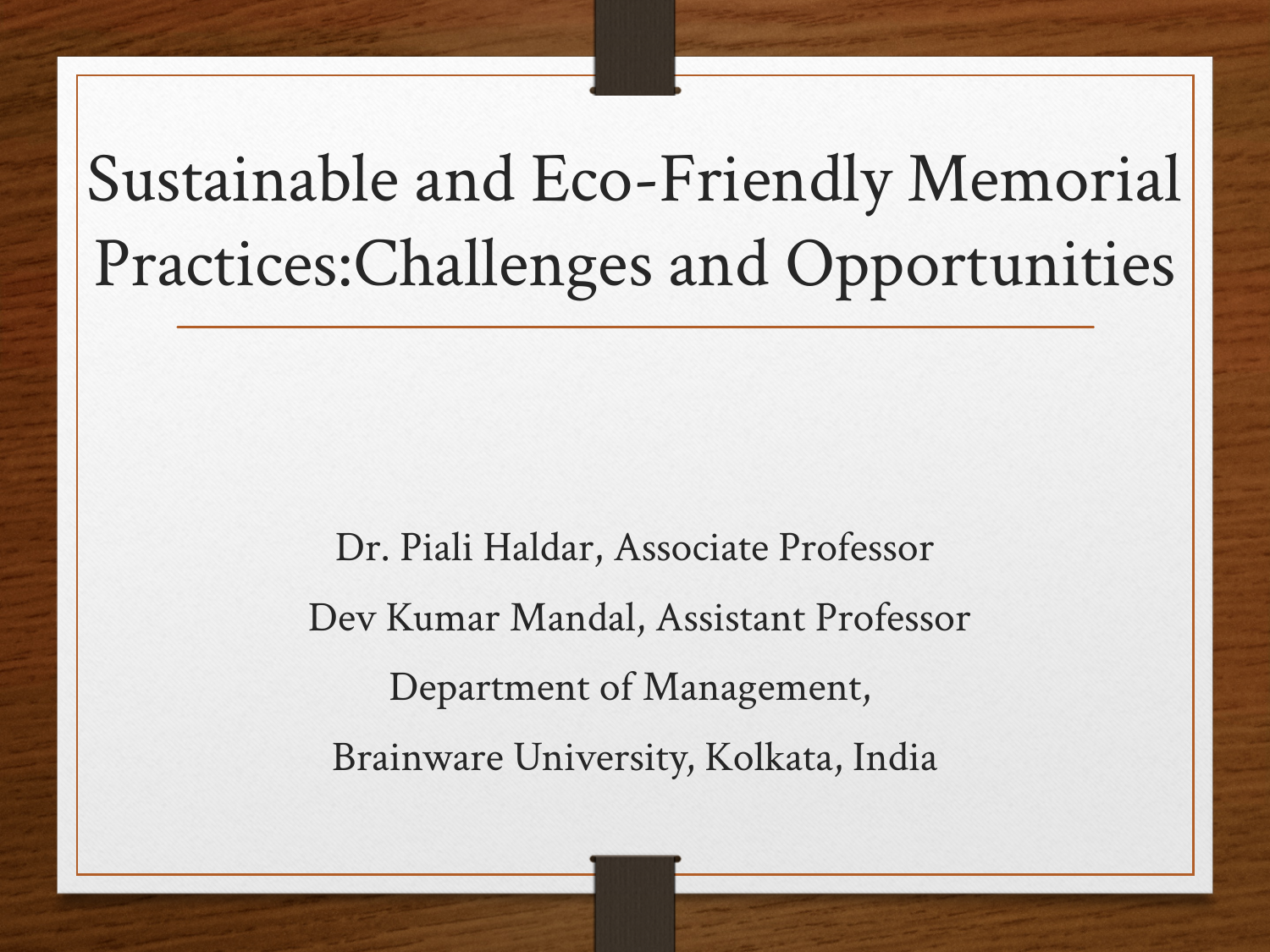

# Sustainable and Eco-Friendly Memorial Practices:Challenges and Opportunities

Dr. Piali Haldar, Associate Professor
 Dev Kumar Mandal, Assistant Professor
Department of Management,
Brainware University, Kolkata, India